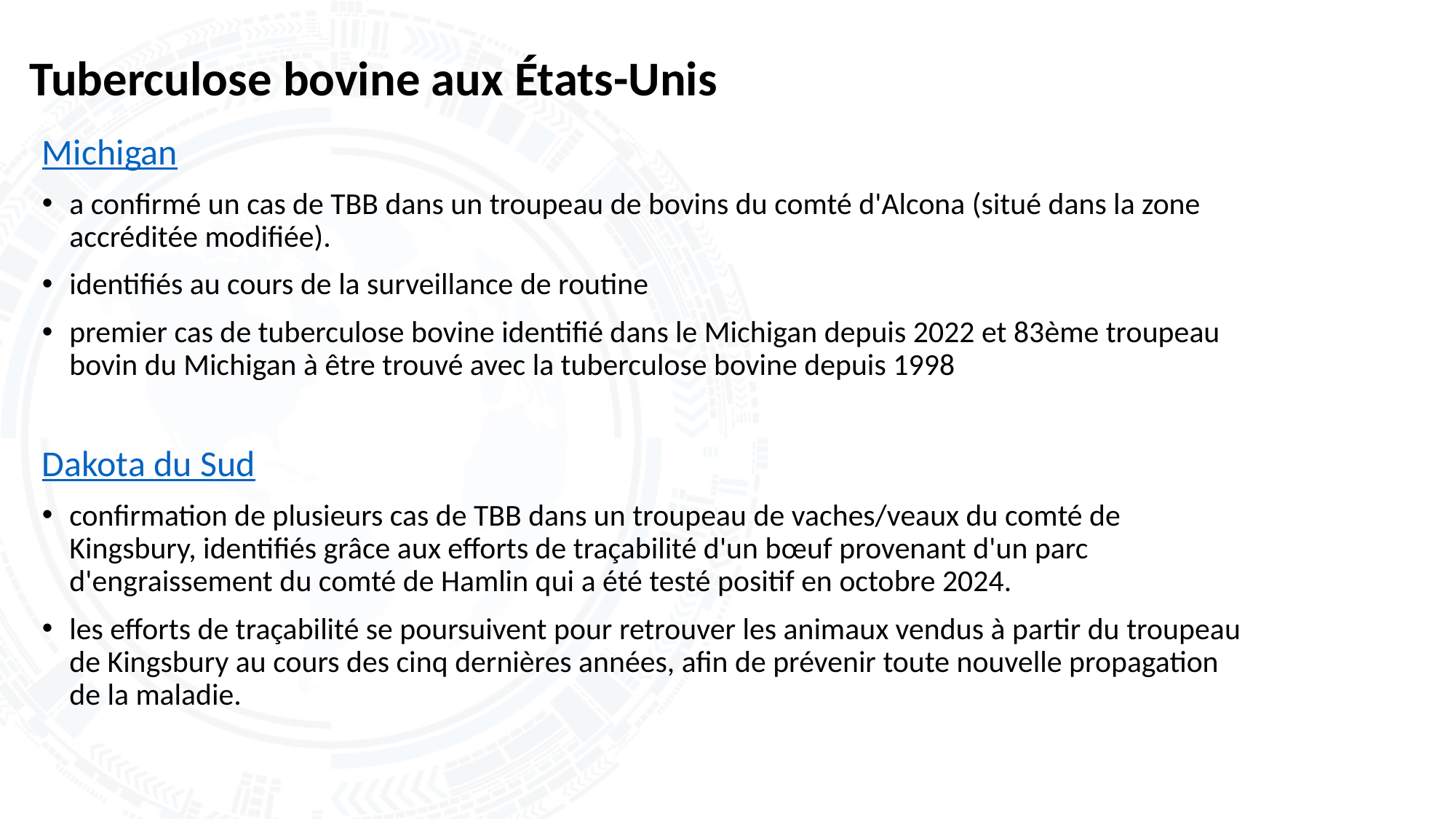

# Tuberculose bovine aux États-Unis
Michigan
a confirmé un cas de TBB dans un troupeau de bovins du comté d'Alcona (situé dans la zone accréditée modifiée).
identifiés au cours de la surveillance de routine
premier cas de tuberculose bovine identifié dans le Michigan depuis 2022 et 83ème troupeau bovin du Michigan à être trouvé avec la tuberculose bovine depuis 1998

Dakota du Sud
confirmation de plusieurs cas de TBB dans un troupeau de vaches/veaux du comté de Kingsbury, identifiés grâce aux efforts de traçabilité d'un bœuf provenant d'un parc d'engraissement du comté de Hamlin qui a été testé positif en octobre 2024.
les efforts de traçabilité se poursuivent pour retrouver les animaux vendus à partir du troupeau de Kingsbury au cours des cinq dernières années, afin de prévenir toute nouvelle propagation de la maladie.